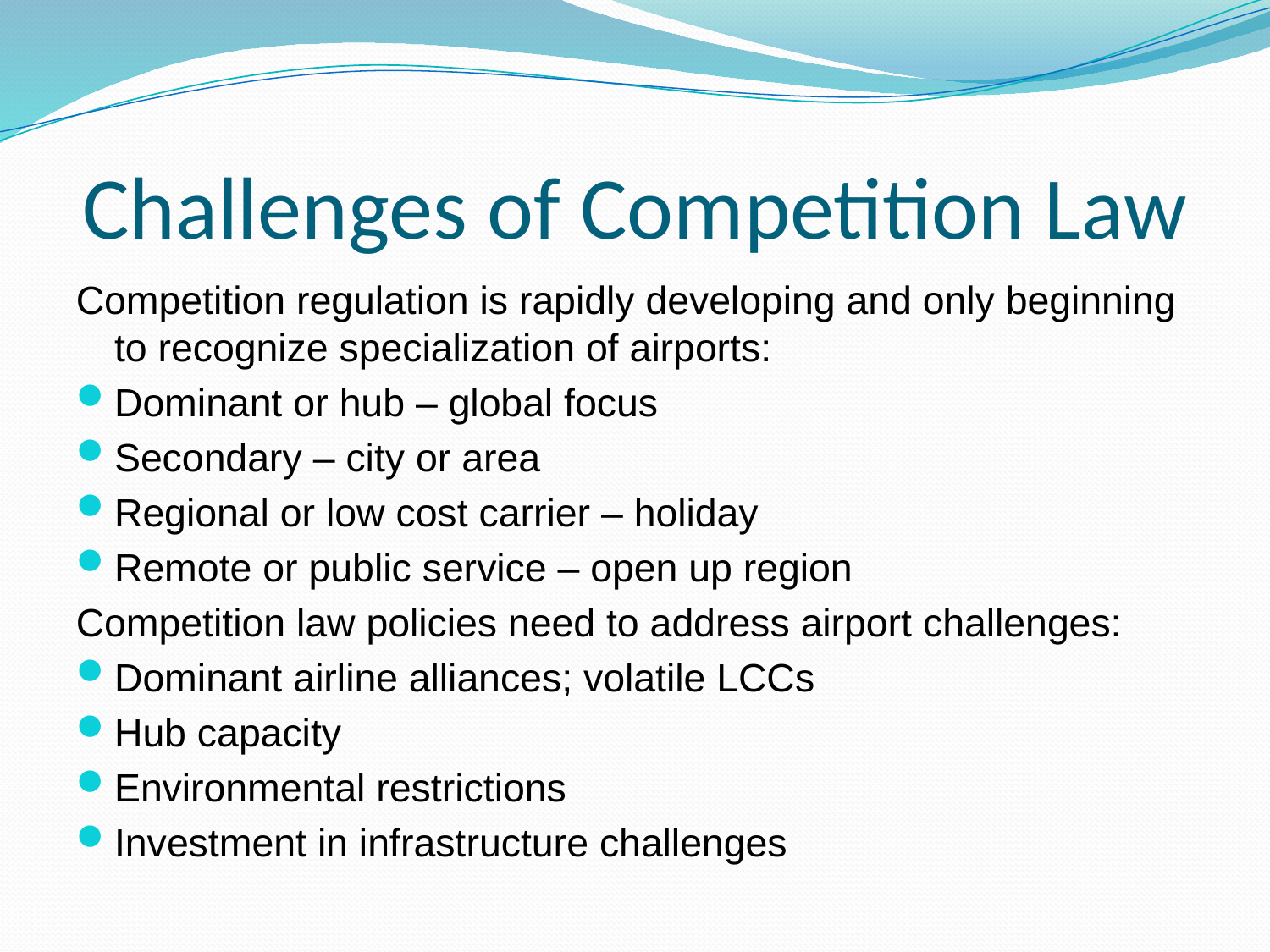

# Challenges of Competition Law
Competition regulation is rapidly developing and only beginning to recognize specialization of airports:
Dominant or hub – global focus
Secondary – city or area
Regional or low cost carrier – holiday
Remote or public service – open up region
Competition law policies need to address airport challenges:
Dominant airline alliances; volatile LCCs
Hub capacity
Environmental restrictions
Investment in infrastructure challenges